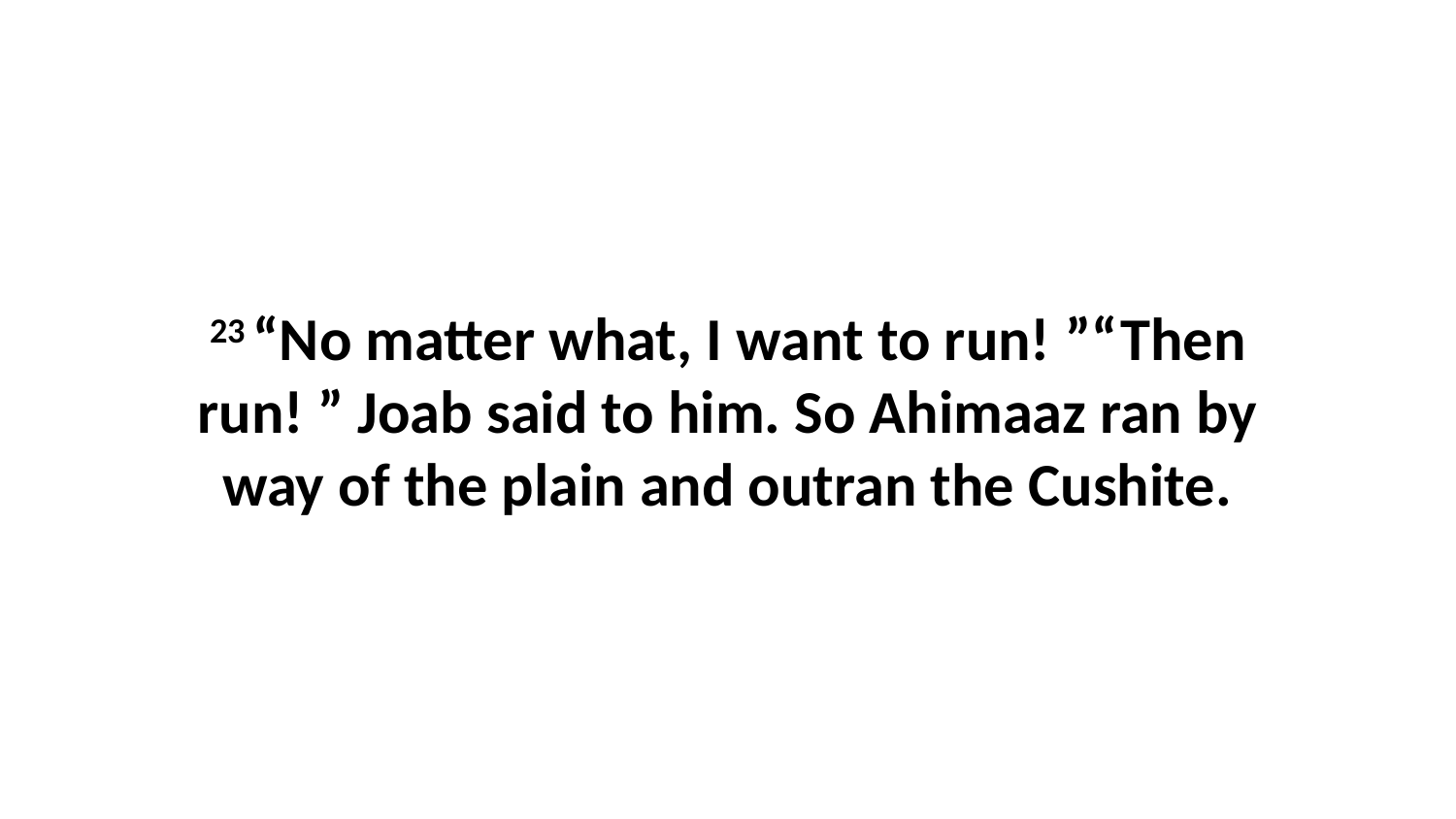

23 “No matter what, I want to run! ”“Then run! ” Joab said to him. So Ahimaaz ran by way of the plain and outran the Cushite.